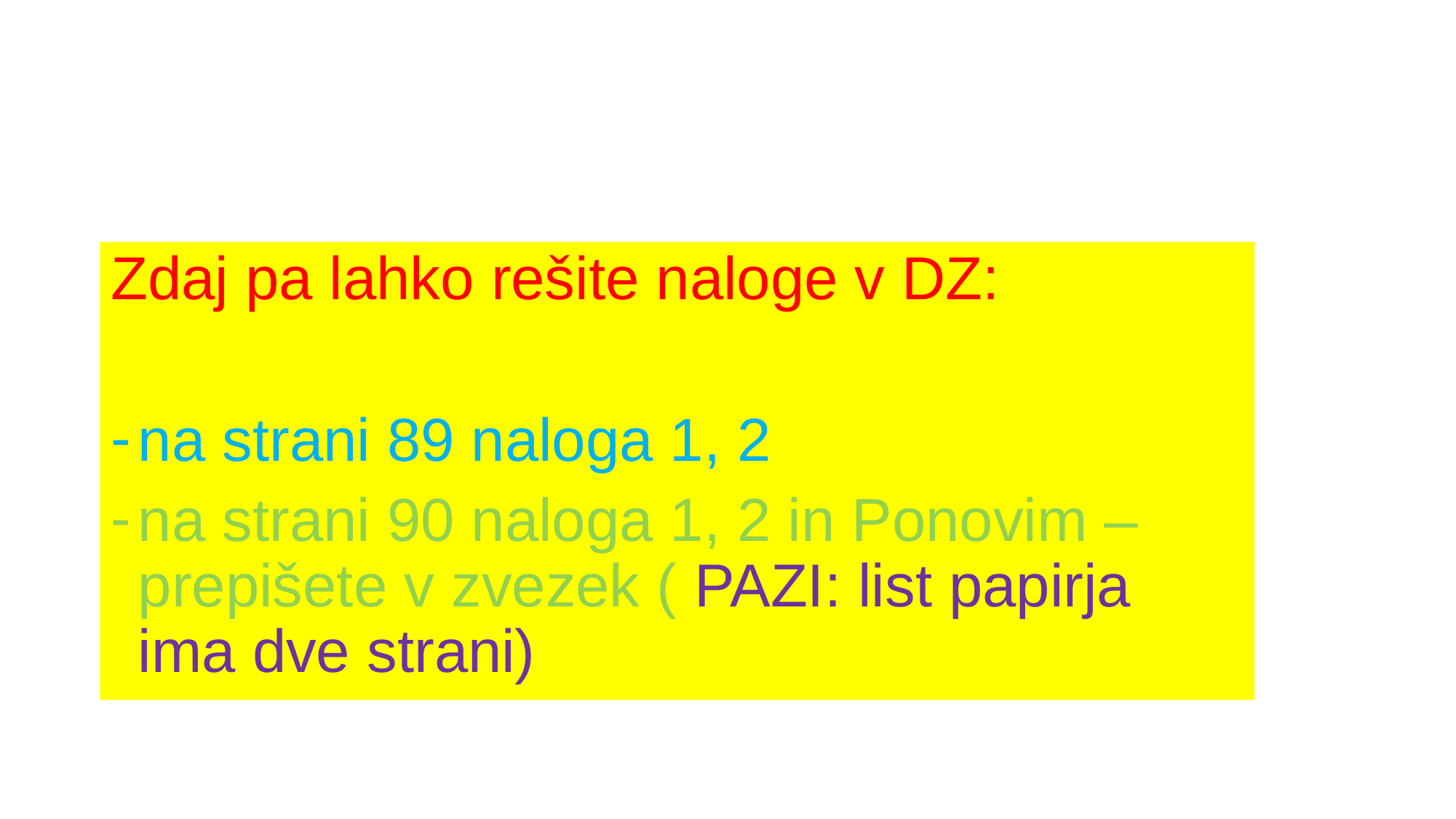

#
Zdaj pa lahko rešite naloge v DZ:

na strani 89 naloga 1, 2
na strani 90 naloga 1, 2 in Ponovim – prepišete v zvezek ( PAZI: list papirja ima dve strani)